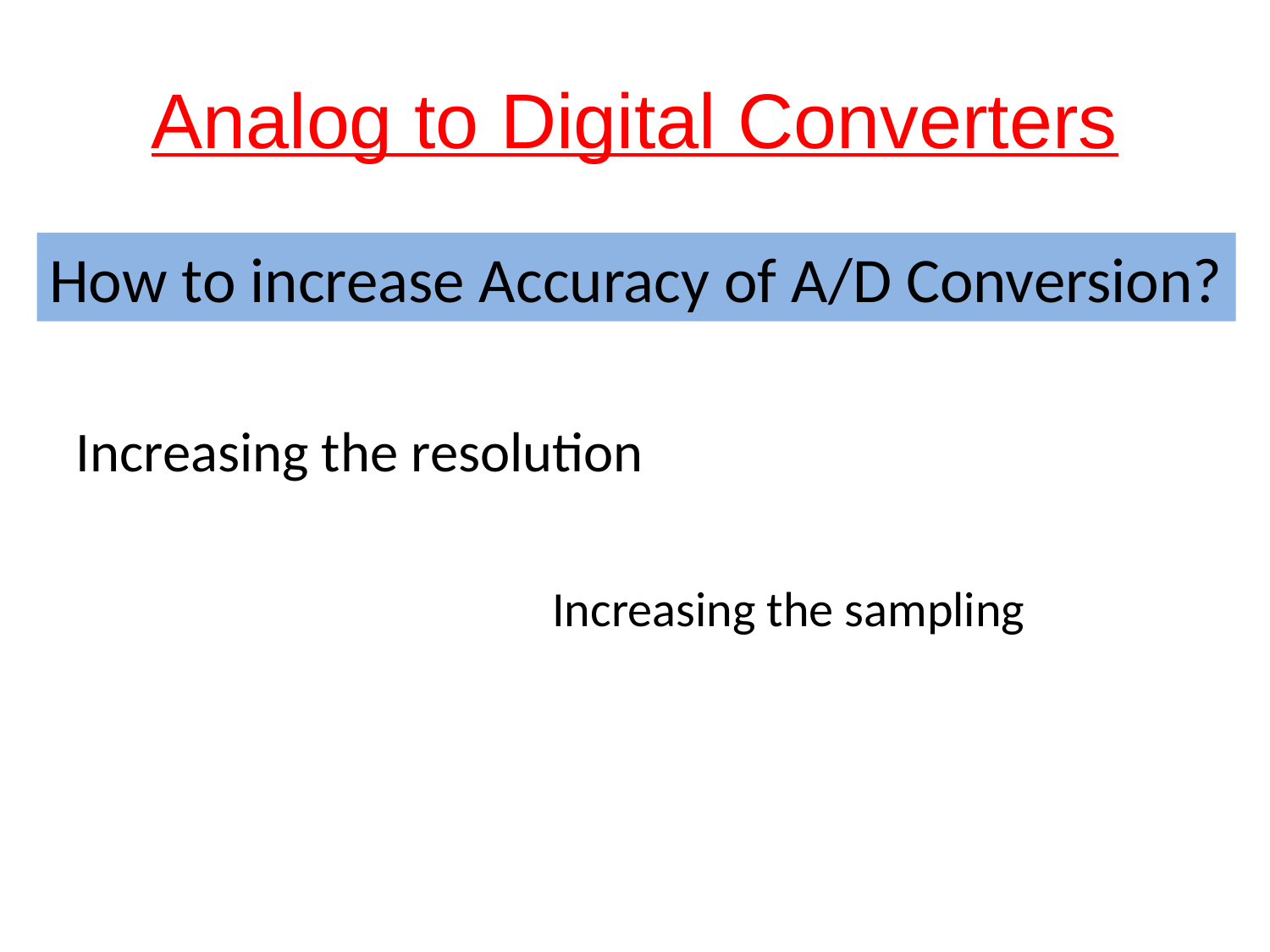

# Analog to Digital Converters
How to increase Accuracy of A/D Conversion?
Increasing the resolution
Increasing the sampling